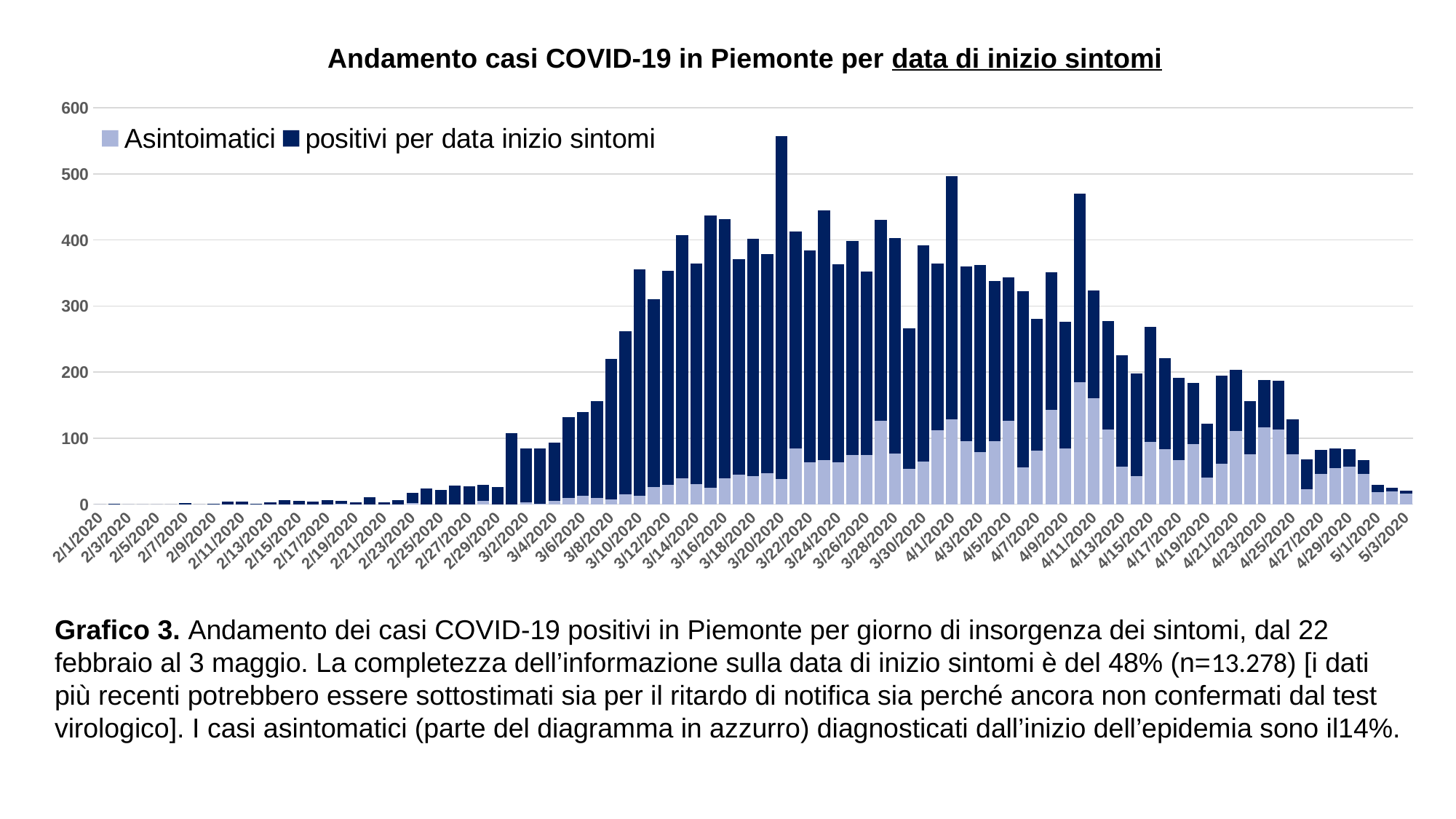

Andamento casi COVID-19 in Piemonte per data di inizio sintomi

### Chart

| Category | Asintoimatici | positivi per data inizio sintomi |
|---|---|---|
| 2/1/2020 | 0.0 | 0.0 |
| 2/2/2020 | 0.0 | 1.0 |
| 2/3/2020 | 0.0 | 0.0 |
| 2/4/2020 | 0.0 | 0.0 |
| 2/5/2020 | 0.0 | 0.0 |
| 2/6/2020 | 0.0 | 0.0 |
| 2/7/2020 | 0.0 | 2.0 |
| 2/8/2020 | 0.0 | 0.0 |
| 2/9/2020 | 0.0 | 1.0 |
| 2/10/2020 | 0.0 | 4.0 |
| 2/11/2020 | 0.0 | 4.0 |
| 2/12/2020 | 0.0 | 1.0 |
| 2/13/2020 | 0.0 | 3.0 |
| 2/14/2020 | 0.0 | 6.0 |
| 2/15/2020 | 0.0 | 5.0 |
| 2/16/2020 | 0.0 | 4.0 |
| 2/17/2020 | 0.0 | 6.0 |
| 2/18/2020 | 1.0 | 4.0 |
| 2/19/2020 | 0.0 | 3.0 |
| 2/20/2020 | 0.0 | 11.0 |
| 2/21/2020 | 0.0 | 3.0 |
| 2/22/2020 | 0.0 | 6.0 |
| 2/23/2020 | 2.0 | 15.0 |
| 2/24/2020 | 0.0 | 24.0 |
| 2/25/2020 | 0.0 | 22.0 |
| 2/26/2020 | 0.0 | 28.0 |
| 2/27/2020 | 0.0 | 27.0 |
| 2/28/2020 | 5.0 | 24.0 |
| 2/29/2020 | 0.0 | 26.0 |
| 3/1/2020 | 0.0 | 108.0 |
| 3/2/2020 | 3.0 | 81.0 |
| 3/3/2020 | 1.0 | 83.0 |
| 3/4/2020 | 5.0 | 88.0 |
| 3/5/2020 | 9.0 | 123.0 |
| 3/6/2020 | 13.0 | 127.0 |
| 3/7/2020 | 10.0 | 146.0 |
| 3/8/2020 | 7.0 | 213.0 |
| 3/9/2020 | 15.0 | 247.0 |
| 3/10/2020 | 13.0 | 342.0 |
| 3/11/2020 | 26.0 | 284.0 |
| 3/12/2020 | 29.0 | 324.0 |
| 3/13/2020 | 39.0 | 368.0 |
| 3/14/2020 | 30.0 | 334.0 |
| 3/15/2020 | 25.0 | 412.0 |
| 3/16/2020 | 39.0 | 393.0 |
| 3/17/2020 | 45.0 | 326.0 |
| 3/18/2020 | 43.0 | 359.0 |
| 3/19/2020 | 47.0 | 332.0 |
| 3/20/2020 | 38.0 | 519.0 |
| 3/21/2020 | 84.0 | 329.0 |
| 3/22/2020 | 63.0 | 321.0 |
| 3/23/2020 | 67.0 | 378.0 |
| 3/24/2020 | 63.0 | 300.0 |
| 3/25/2020 | 74.0 | 325.0 |
| 3/26/2020 | 75.0 | 277.0 |
| 3/27/2020 | 126.0 | 304.0 |
| 3/28/2020 | 77.0 | 326.0 |
| 3/29/2020 | 54.0 | 212.0 |
| 3/30/2020 | 64.0 | 328.0 |
| 3/31/2020 | 112.0 | 252.0 |
| 4/1/2020 | 128.0 | 369.0 |
| 4/2/2020 | 95.0 | 265.0 |
| 4/3/2020 | 79.0 | 283.0 |
| 4/4/2020 | 95.0 | 243.0 |
| 4/5/2020 | 126.0 | 217.0 |
| 4/6/2020 | 56.0 | 267.0 |
| 4/7/2020 | 81.0 | 200.0 |
| 4/8/2020 | 143.0 | 208.0 |
| 4/9/2020 | 84.0 | 192.0 |
| 4/10/2020 | 185.0 | 285.0 |
| 4/11/2020 | 160.0 | 164.0 |
| 4/12/2020 | 113.0 | 164.0 |
| 4/13/2020 | 57.0 | 169.0 |
| 4/14/2020 | 43.0 | 155.0 |
| 4/15/2020 | 94.0 | 175.0 |
| 4/16/2020 | 83.0 | 138.0 |
| 4/17/2020 | 67.0 | 124.0 |
| 4/18/2020 | 91.0 | 93.0 |
| 4/19/2020 | 40.0 | 82.0 |
| 4/20/2020 | 61.0 | 133.0 |
| 4/21/2020 | 111.0 | 92.0 |
| 4/22/2020 | 76.0 | 80.0 |
| 4/23/2020 | 116.0 | 72.0 |
| 4/24/2020 | 113.0 | 74.0 |
| 4/25/2020 | 76.0 | 52.0 |
| 4/26/2020 | 23.0 | 45.0 |
| 4/27/2020 | 46.0 | 36.0 |
| 4/28/2020 | 55.0 | 29.0 |
| 4/29/2020 | 57.0 | 26.0 |
| 4/30/2020 | 46.0 | 21.0 |
| 5/1/2020 | 18.0 | 11.0 |
| 5/2/2020 | 19.0 | 6.0 |
| 5/3/2020 | 16.0 | 4.0 |
Grafico 3. Andamento dei casi COVID-19 positivi in Piemonte per giorno di insorgenza dei sintomi, dal 22 febbraio al 3 maggio. La completezza dell’informazione sulla data di inizio sintomi è del 48% (n=13.278) [i dati più recenti potrebbero essere sottostimati sia per il ritardo di notifica sia perché ancora non confermati dal test virologico]. I casi asintomatici (parte del diagramma in azzurro) diagnosticati dall’inizio dell’epidemia sono il14%.